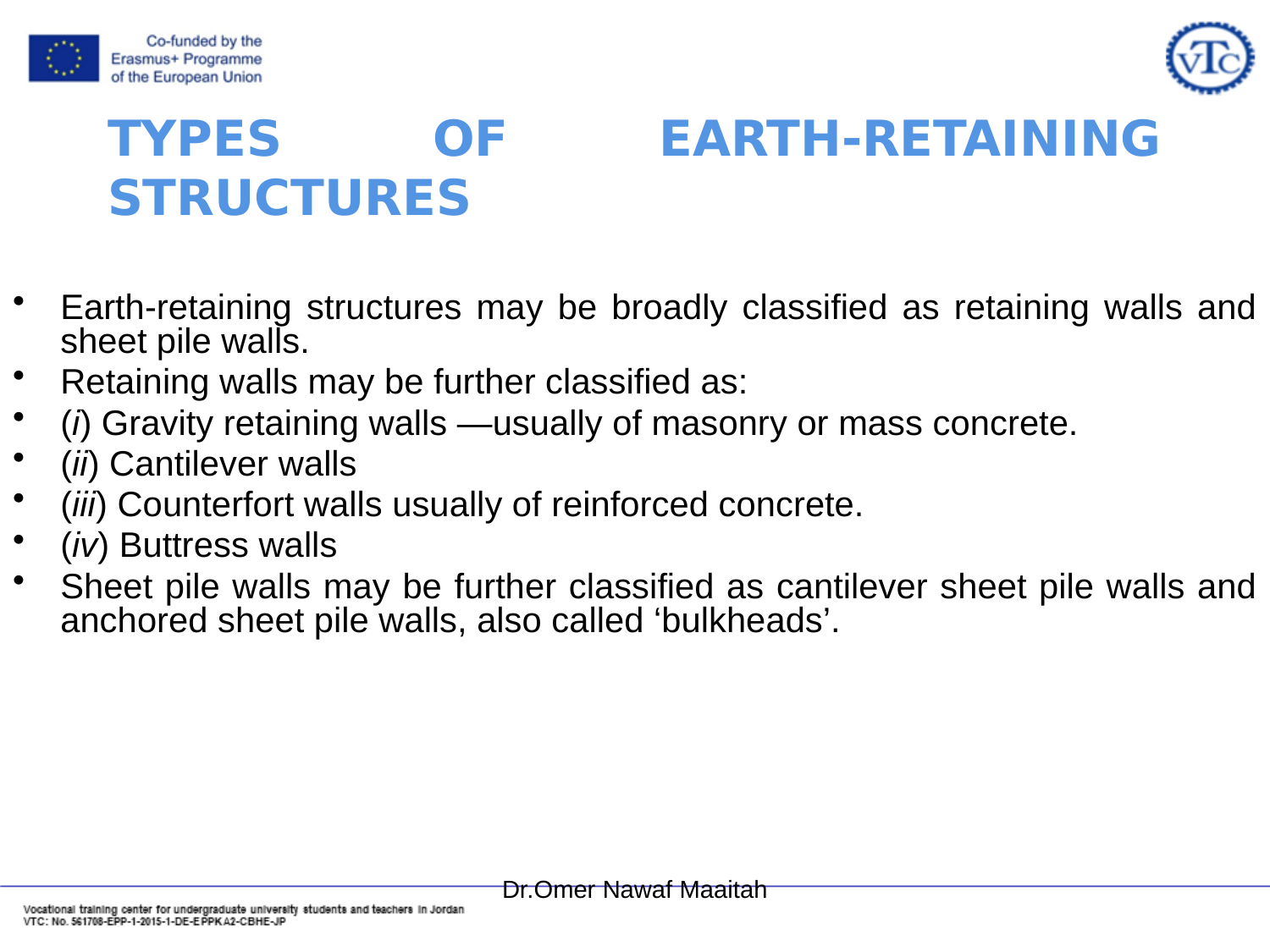

# TYPES OF EARTH-RETAINING STRUCTURES
Earth-retaining structures may be broadly classified as retaining walls and sheet pile walls.
Retaining walls may be further classified as:
(i) Gravity retaining walls —usually of masonry or mass concrete.
(ii) Cantilever walls
(iii) Counterfort walls usually of reinforced concrete.
(iv) Buttress walls
Sheet pile walls may be further classified as cantilever sheet pile walls and anchored sheet pile walls, also called ‘bulkheads’.

Dr.Omer Nawaf Maaitah